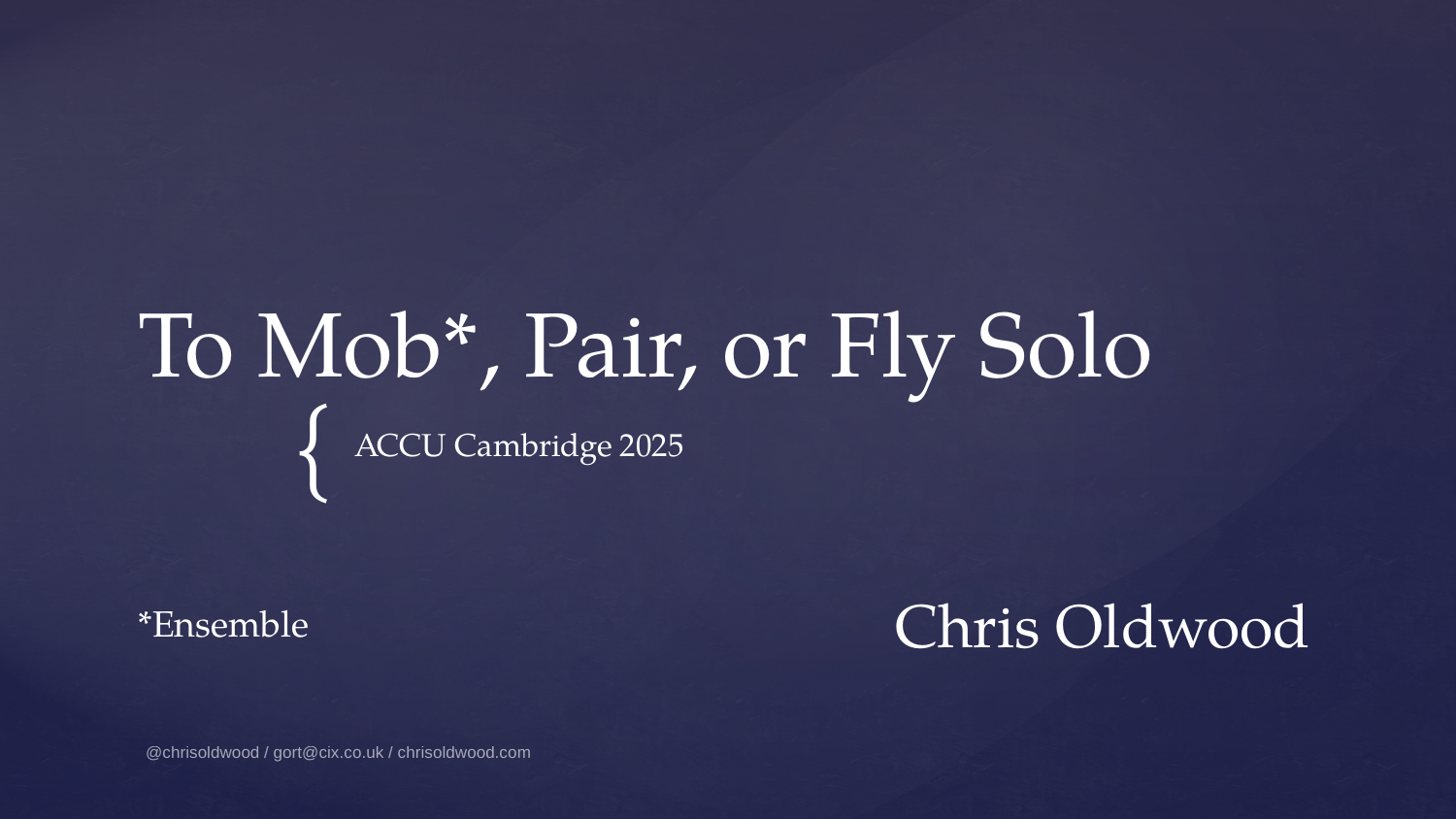

# To Mob*, Pair, or Fly Solo
ACCU Cambridge 2025
Chris Oldwood
*Ensemble
@chrisoldwood / gort@cix.co.uk / chrisoldwood.com